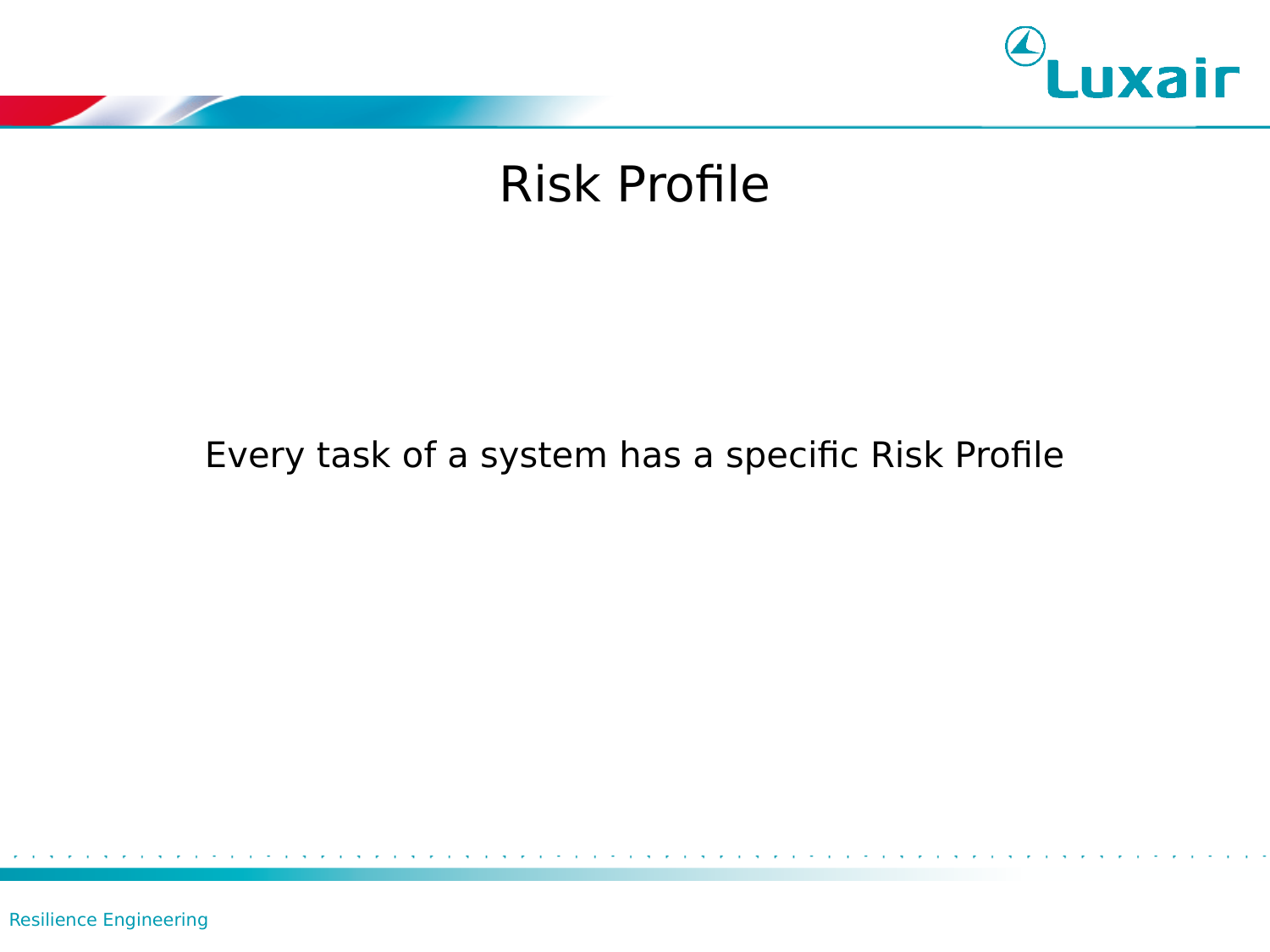

Risk Profile
Every task of a system has a specific Risk Profile